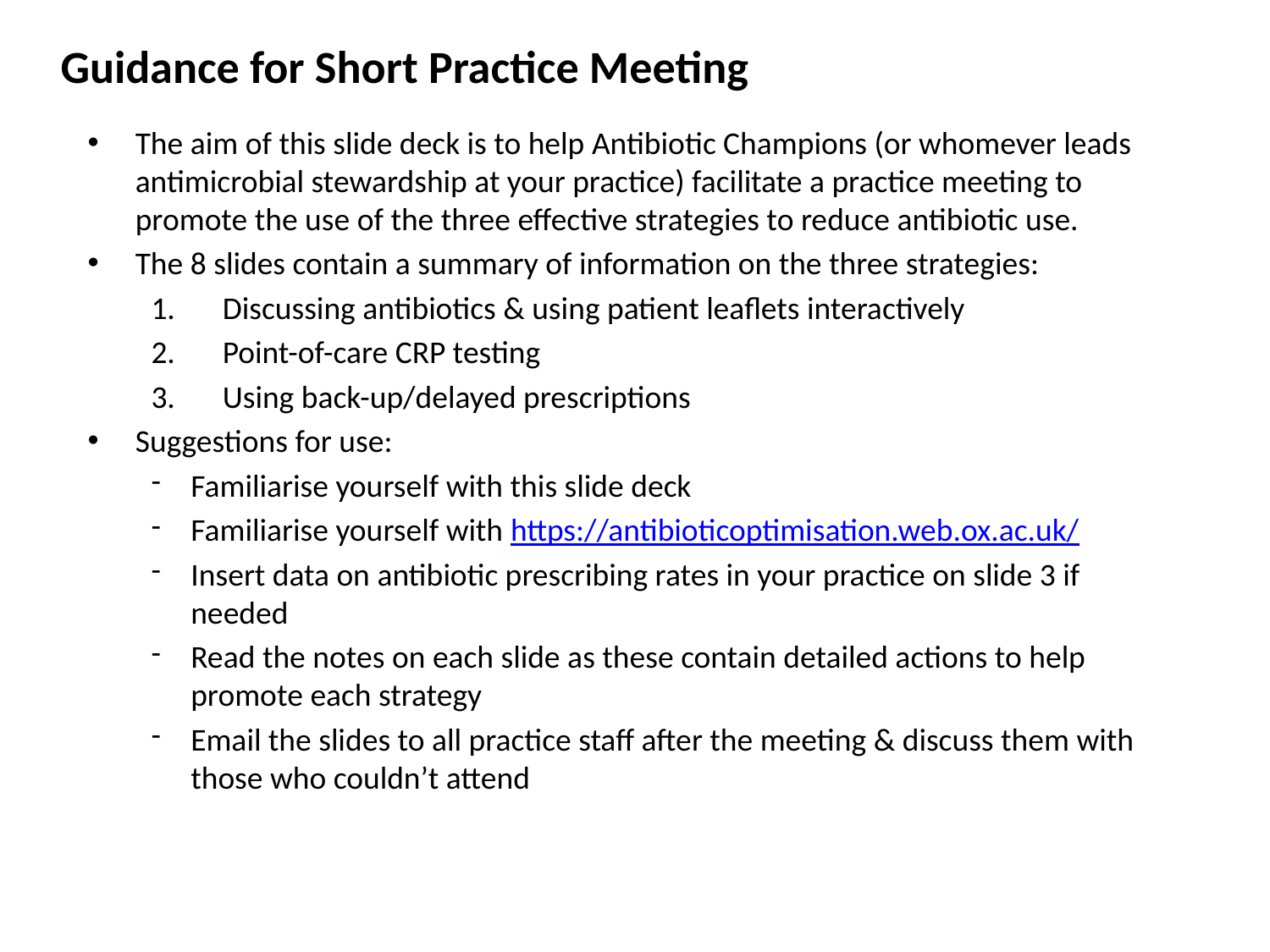

# Guidance for Short Practice Meeting
The aim of this slide deck is to help Antibiotic Champions (or whomever leads antimicrobial stewardship at your practice) facilitate a practice meeting to promote the use of the three effective strategies to reduce antibiotic use.
The 8 slides contain a summary of information on the three strategies:
Discussing antibiotics & using patient leaflets interactively
Point-of-care CRP testing
Using back-up/delayed prescriptions
Suggestions for use:
Familiarise yourself with this slide deck
Familiarise yourself with https://antibioticoptimisation.web.ox.ac.uk/
Insert data on antibiotic prescribing rates in your practice on slide 3 if needed
Read the notes on each slide as these contain detailed actions to help promote each strategy
Email the slides to all practice staff after the meeting & discuss them with those who couldn’t attend